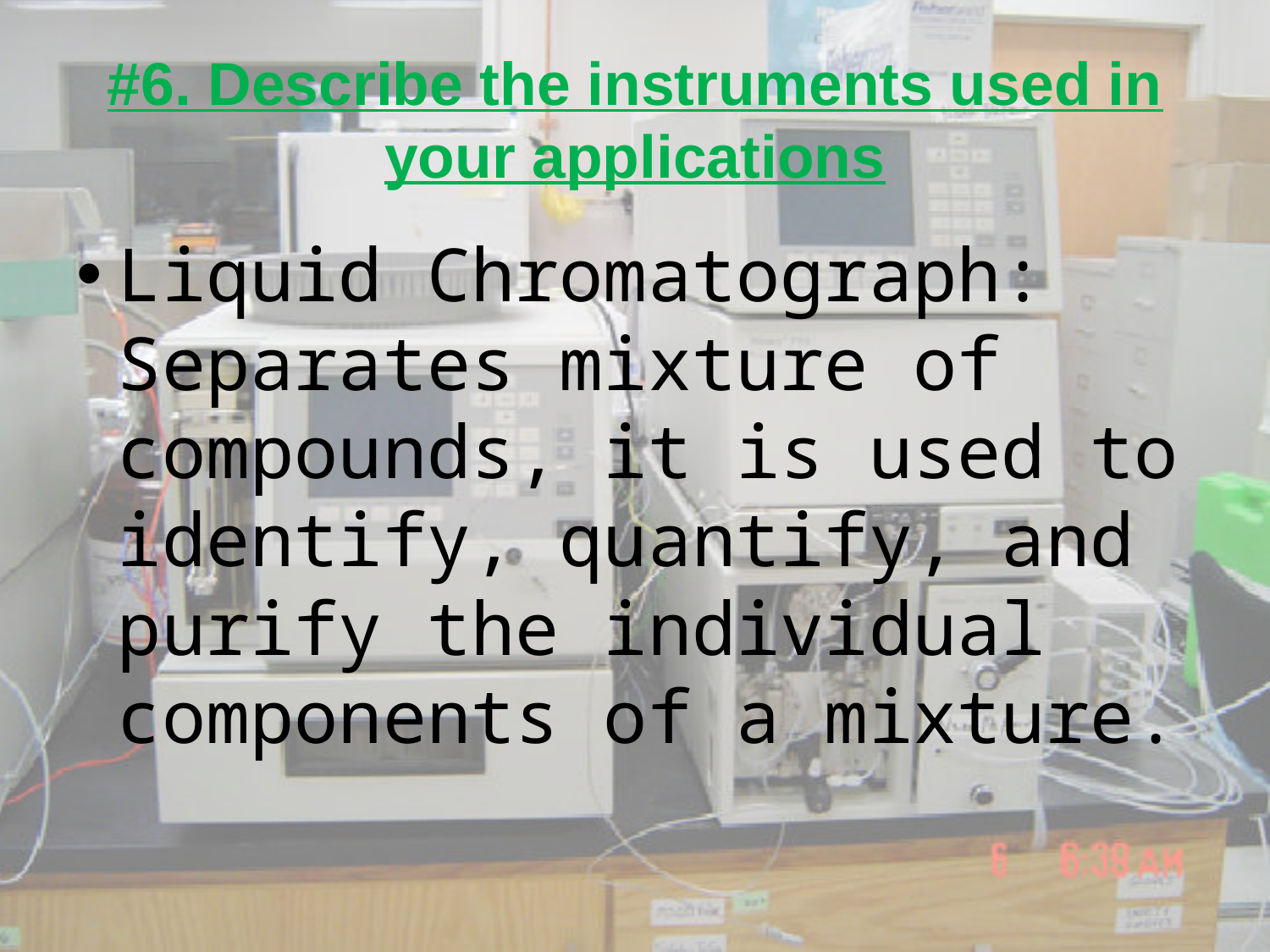

# #6. Describe the instruments used in your applications
Liquid Chromatograph: Separates mixture of compounds, it is used to identify, quantify, and purify the individual components of a mixture.